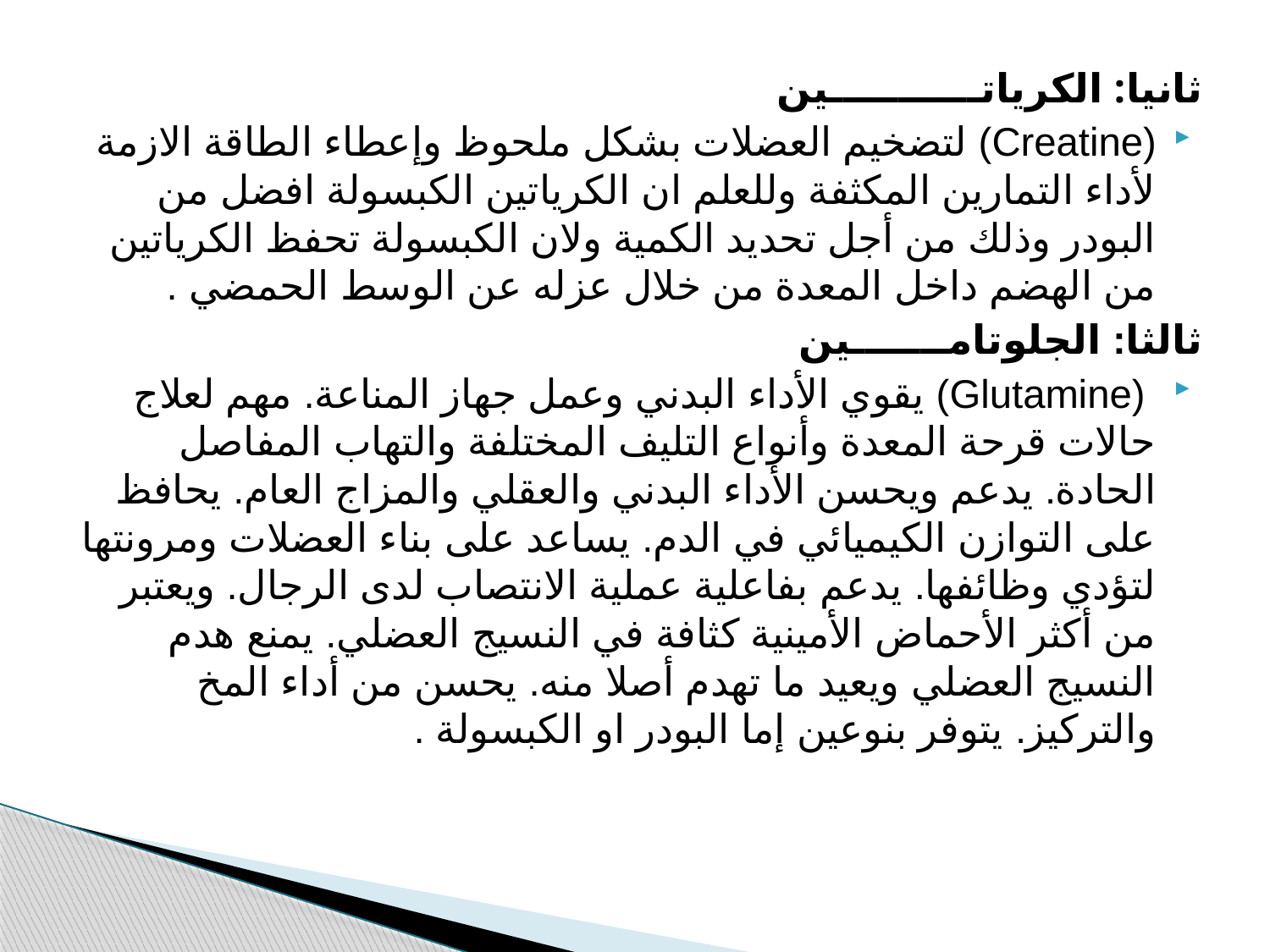

ثانيا: الكرياتـــــــــــين
(Creatine) لتضخيم العضلات بشكل ملحوظ وإعطاء الطاقة الازمة لأداء التمارين المكثفة وللعلم ان الكرياتين الكبسولة افضل من البودر وذلك من أجل تحديد الكمية ولان الكبسولة تحفظ الكرياتين من الهضم داخل المعدة من خلال عزله عن الوسط الحمضي .
ثالثا: الجلوتامـــــــين
 (Glutamine) يقوي الأداء البدني وعمل جهاز المناعة. مهم لعلاج حالات قرحة المعدة وأنواع التليف المختلفة والتهاب المفاصل الحادة. يدعم ويحسن الأداء البدني والعقلي والمزاج العام. يحافظ على التوازن الكيميائي في الدم. يساعد على بناء العضلات ومرونتها لتؤدي وظائفها. يدعم بفاعلية عملية الانتصاب لدى الرجال. ويعتبر من أكثر الأحماض الأمينية كثافة في النسيج العضلي. يمنع هدم النسيج العضلي ويعيد ما تهدم أصلا منه. يحسن من أداء المخ والتركيز. يتوفر بنوعين إما البودر او الكبسولة .